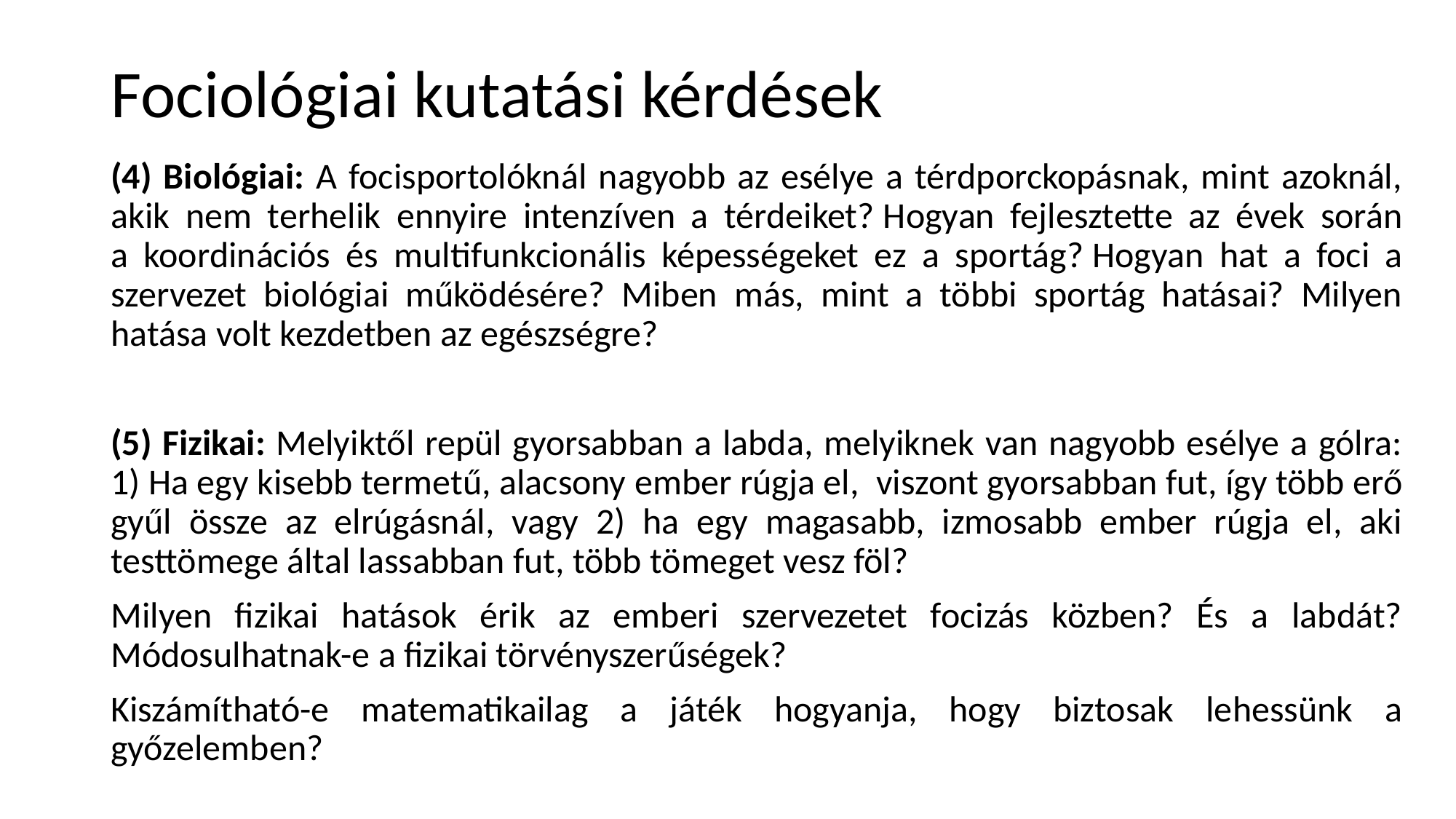

# Fociológiai kutatási kérdések
(4) Biológiai: A focisportolóknál nagyobb az esélye a térdporckopásnak, mint azoknál, akik nem terhelik ennyire intenzíven a térdeiket? Hogyan fejlesztette az évek során
a koordinációs és multifunkcionális képességeket ez a sportág? Hogyan hat a foci a szervezet biológiai működésére? Miben más, mint a többi sportág hatásai? Milyen hatása volt kezdetben az egészségre?

(5) Fizikai: Melyiktől repül gyorsabban a labda, melyiknek van nagyobb esélye a gólra: 1) Ha egy kisebb termetű, alacsony ember rúgja el,  viszont gyorsabban fut, így több erő gyűl össze az elrúgásnál, vagy 2) ha egy magasabb, izmosabb ember rúgja el, aki testtömege által lassabban fut, több tömeget vesz föl?
Milyen fizikai hatások érik az emberi szervezetet focizás közben? És a labdát? Módosulhatnak-e a fizikai törvényszerűségek?
Kiszámítható-e matematikailag a játék hogyanja, hogy biztosak lehessünk a győzelemben?